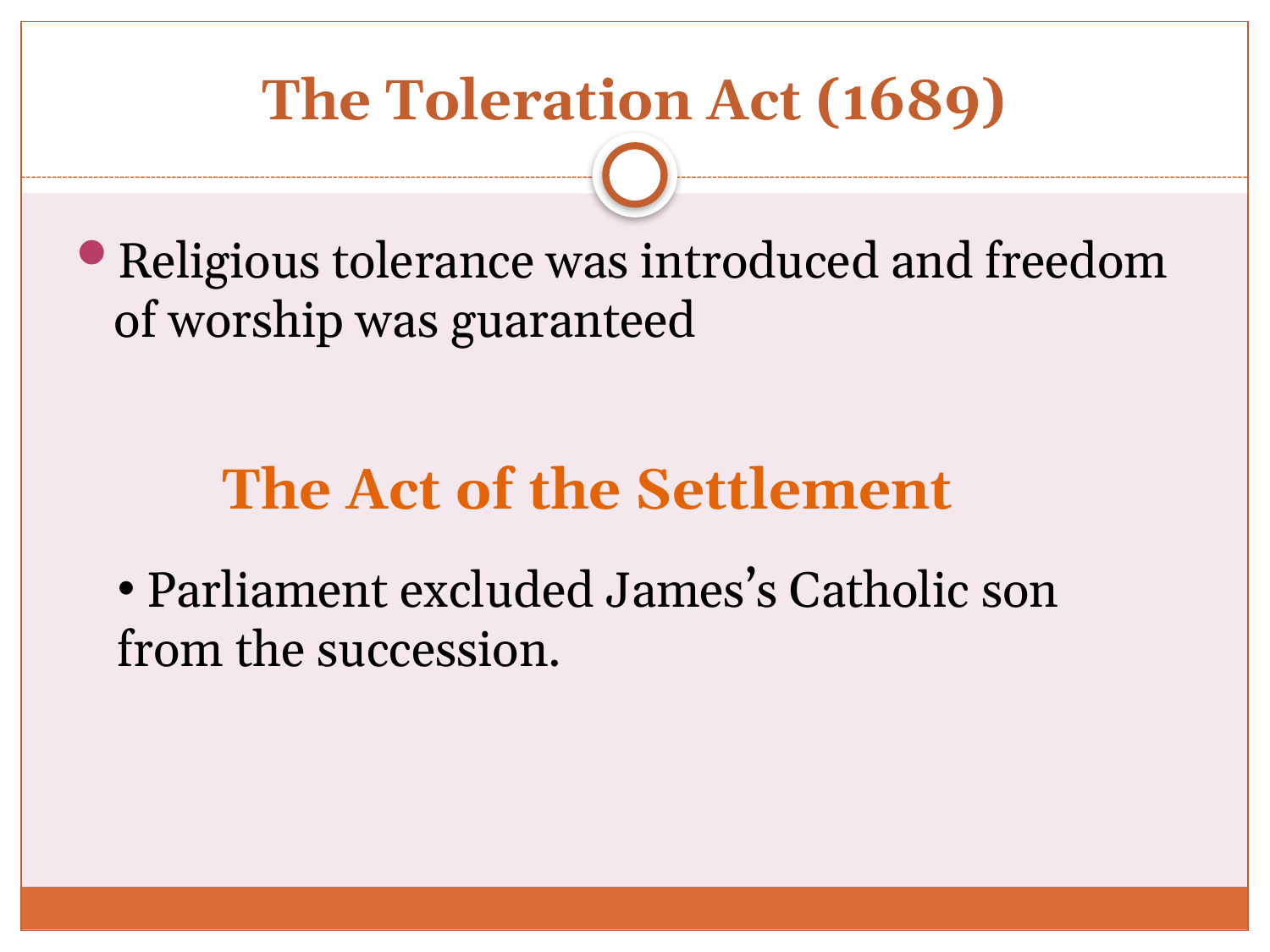

# The Toleration Act (1689)
Religious tolerance was introduced and freedom of worship was guaranteed

The Act of the Settlement

 Parliament excluded James’s Catholic son from the succession.